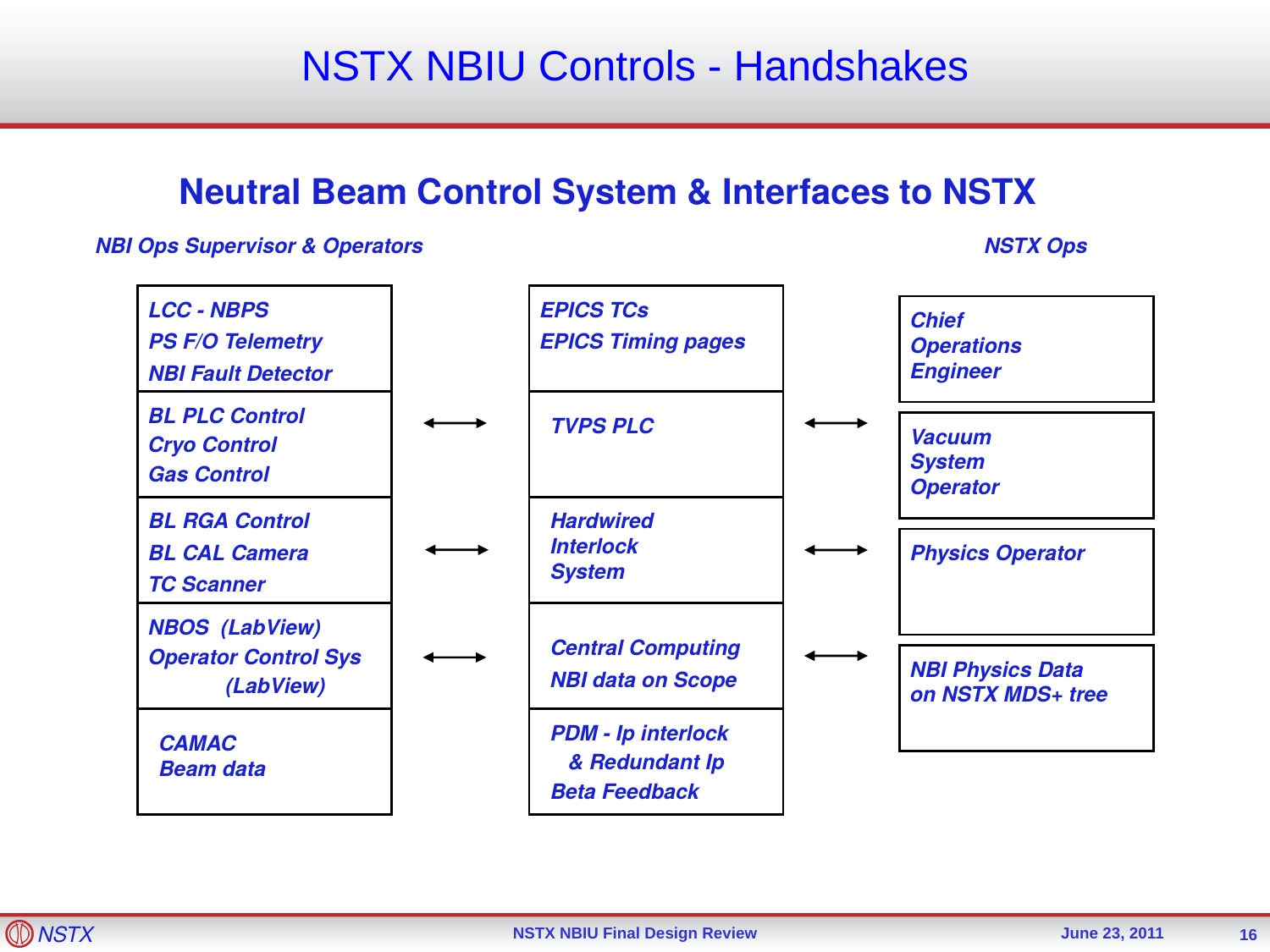

NSTX NBIU Controls - Handshakes
Neutral Beam Control System & Interfaces to NSTX
NBI Ops Supervisor & Operators
NSTX Ops

LCC - NBPS
EPICS TCs

Chief Operations Engineer
PS F/O Telemetry
EPICS Timing pages
NBI Fault Detector

BL PLC Control
Cryo Control
Gas Control
TVPS PLC

Vacuum System Operator

BL RGA Control
Hardwired Interlock System

BL CAL Camera
Physics Operator

TC Scanner

NBOS  (LabView)
Operator Control Sys
             (LabView)
Central Computing

NBI Physics Data on NSTX MDS+ tree

NBI data on Scope

PDM - Ip interlock
   & Redundant Ip
Beta Feedback
CAMAC Beam data
16